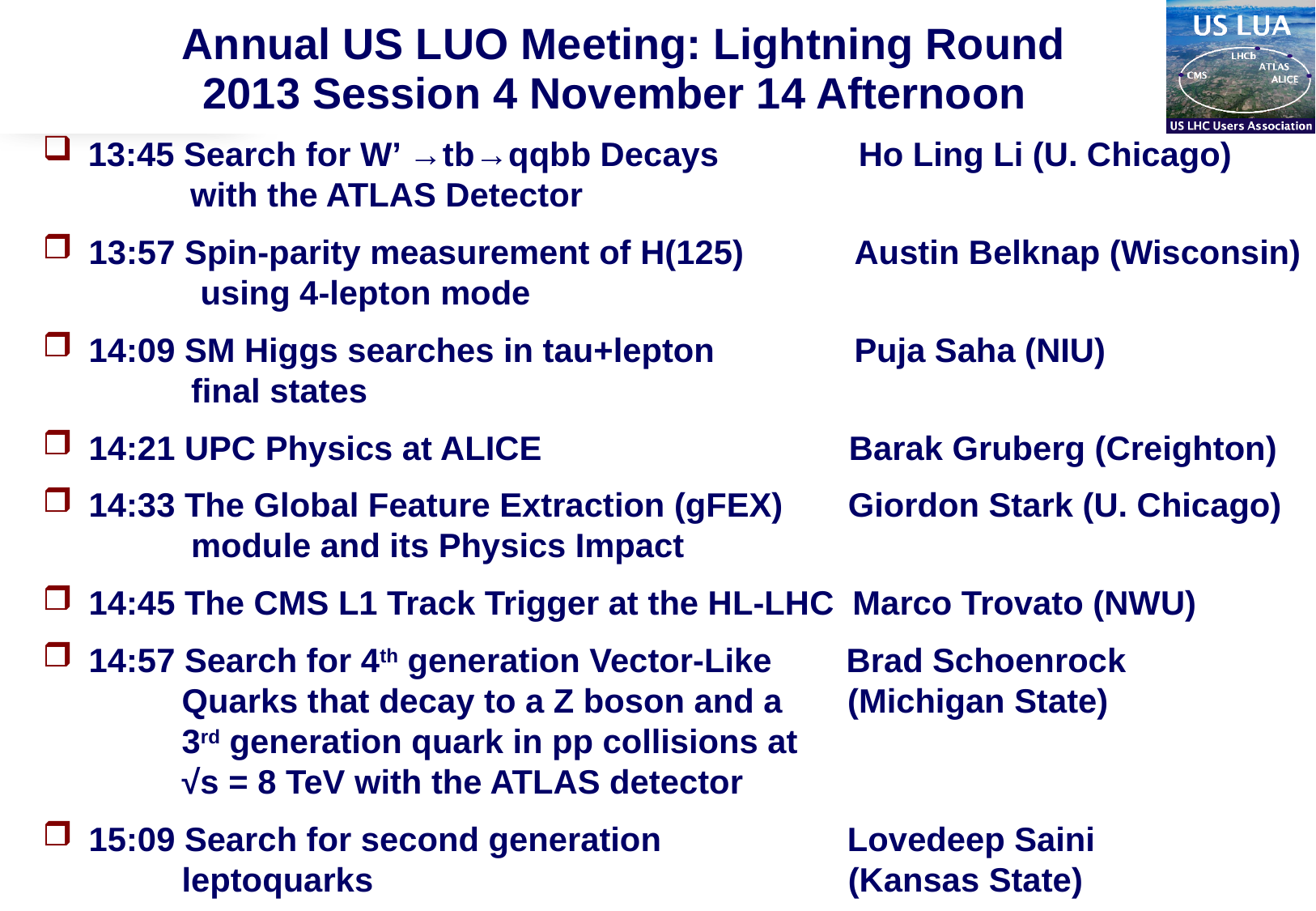

Annual US LUO Meeting: Lightning Round 2013 Session 4 November 14 Afternoon

13:45 Search for W’ →tb→qqbb Decays               Ho Ling Li (U. Chicago)
           with the ATLAS Detector
13:57 Spin-parity measurement of H(125)            Austin Belknap (Wisconsin)
            using 4-lepton mode
14:09 SM Higgs searches in tau+lepton               Puja Saha (NIU)
           final states
14:21 UPC Physics at ALICE                                 Barak Gruberg (Creighton)
14:33 The Global Feature Extraction (gFEX)       Giordon Stark (U. Chicago)
           module and its Physics Impact
14:45 The CMS L1 Track Trigger at the HL-LHC  Marco Trovato (NWU)
14:57 Search for 4th generation Vector-Like        Brad Schoenrock
          Quarks that decay to a Z boson and a       (Michigan State)
          3rd generation quark in pp collisions at
          √s = 8 TeV with the ATLAS detector
15:09 Search for second generation                    Lovedeep Saini
          leptoquarks                                                   (Kansas State)